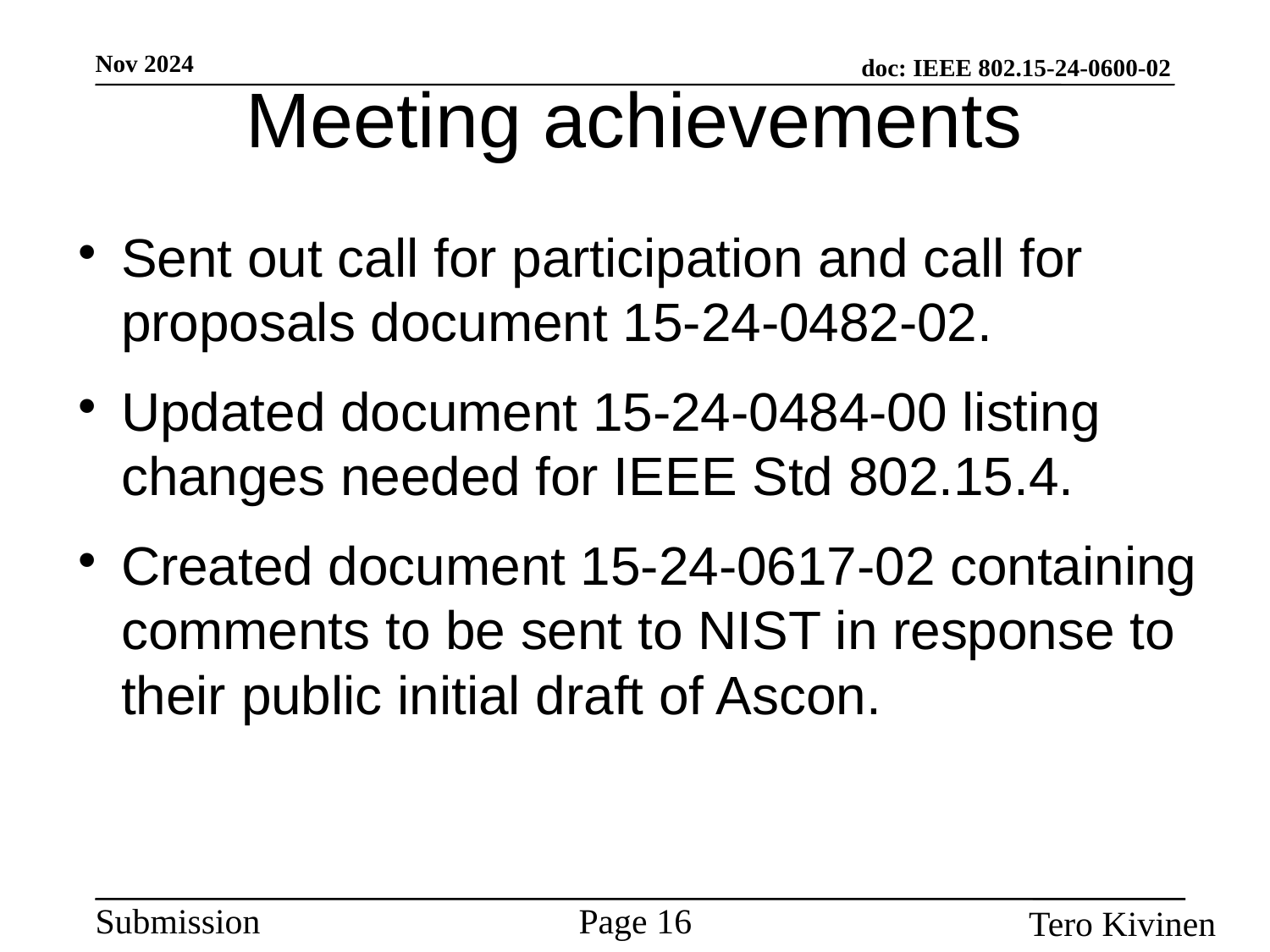

Meeting achievements
#

Sent out call for participation and call for proposals document 15-24-0482-02.
Updated document 15-24-0484-00 listing changes needed for IEEE Std 802.15.4.
Created document 15-24-0617-02 containing comments to be sent to NIST in response to their public initial draft of Ascon.